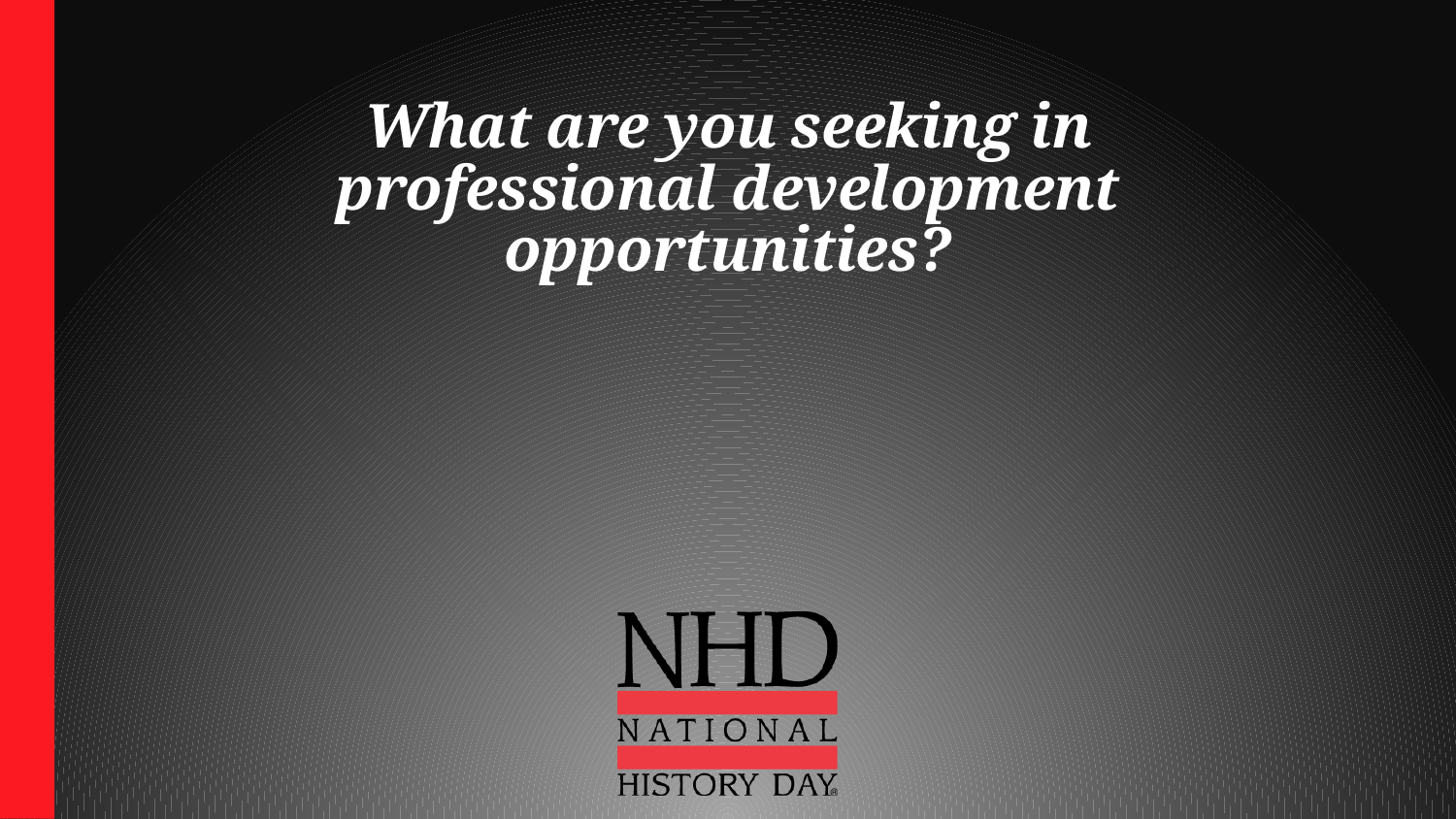

# What are you seeking in professional development opportunities?